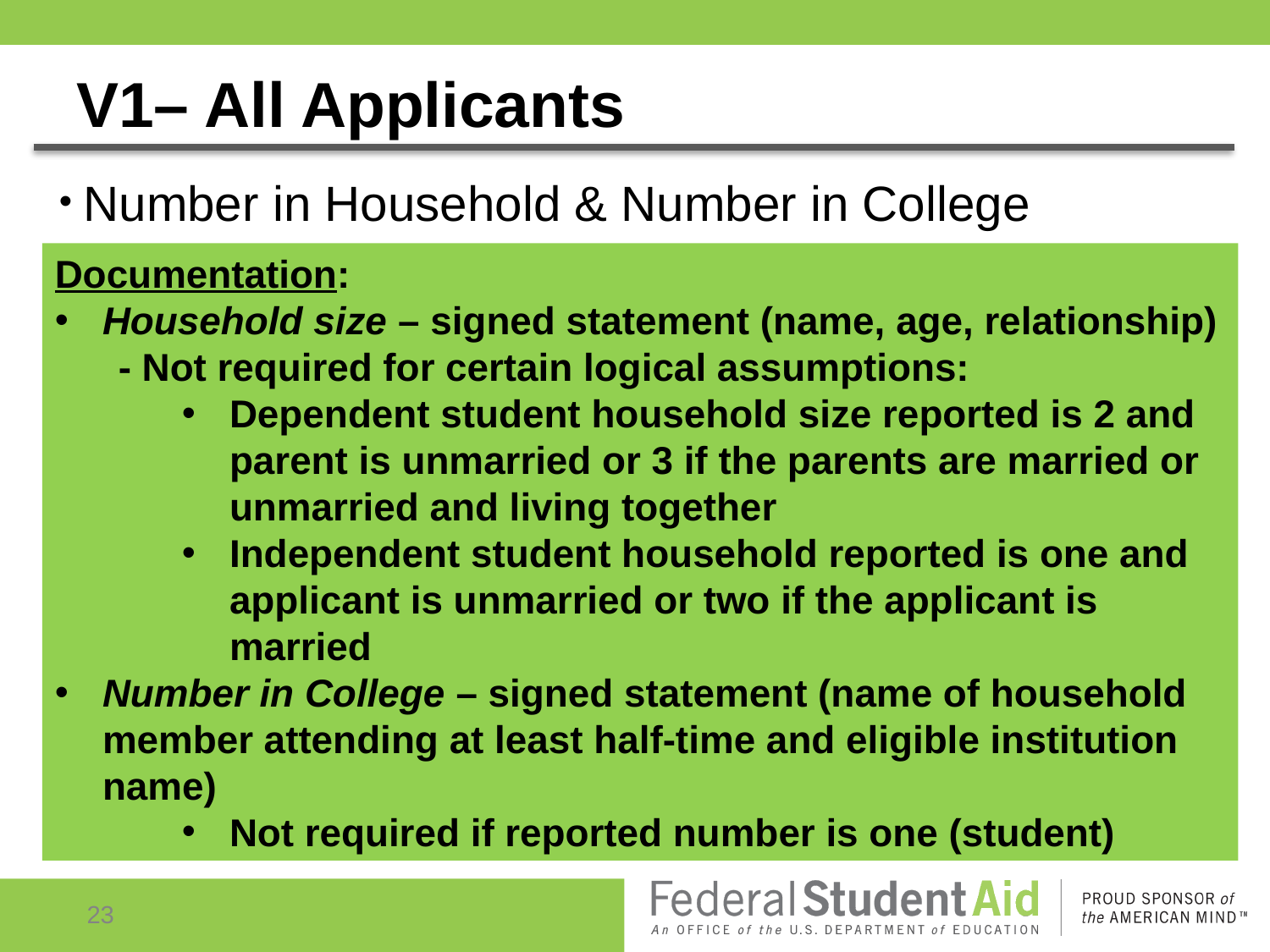

# V1– All Applicants
Number in Household & Number in College

Documentation:
Household size – signed statement (name, age, relationship)
- Not required for certain logical assumptions:
Dependent student household size reported is 2 and parent is unmarried or 3 if the parents are married or unmarried and living together
Independent student household reported is one and applicant is unmarried or two if the applicant is married
Number in College – signed statement (name of household member attending at least half-time and eligible institution name)
Not required if reported number is one (student)
23